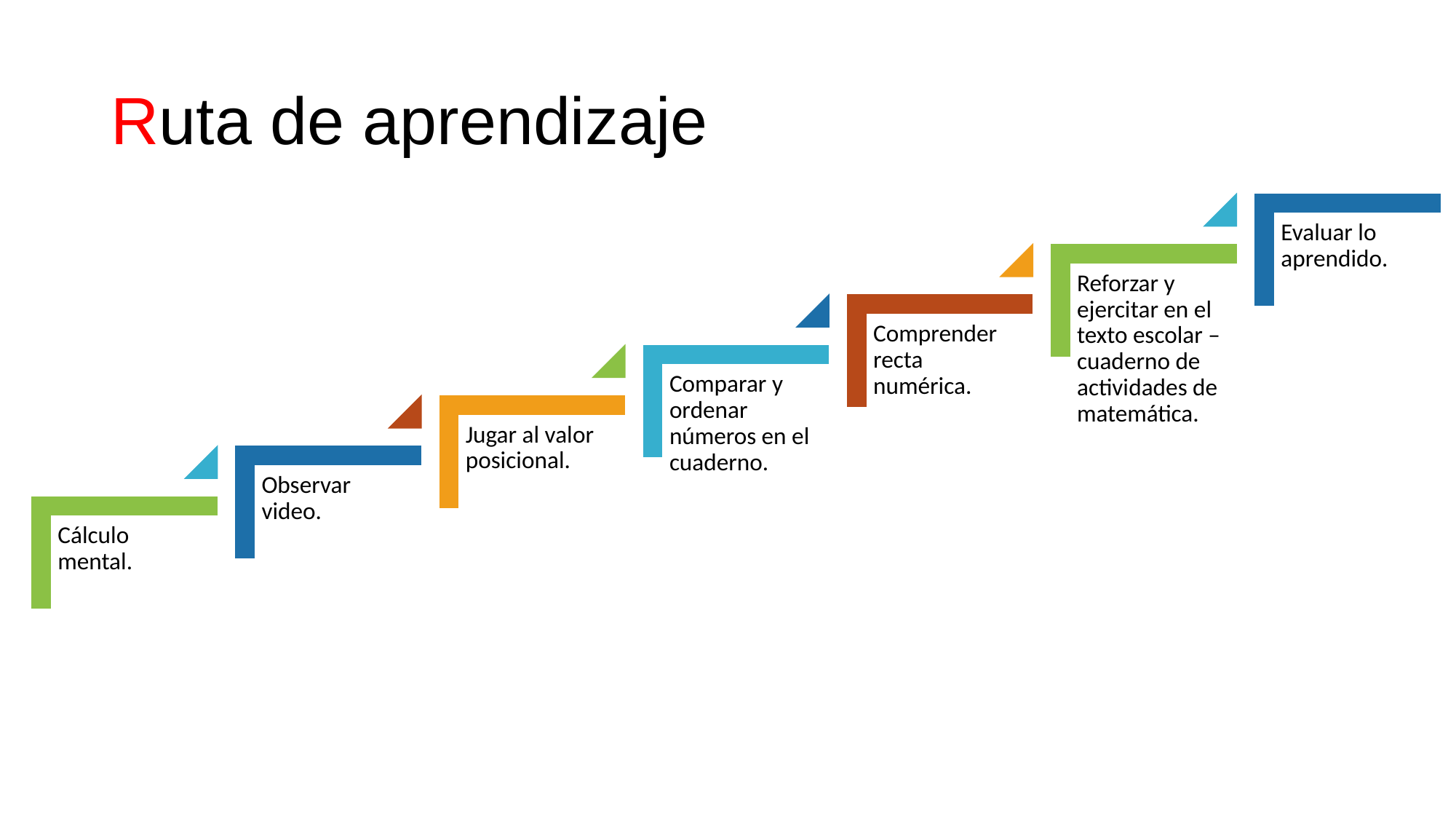

# Ruta de aprendizaje
Cálculo mental.
Observar video.
Jugar al valor posicional.
Comparar y ordenar números en el cuaderno.
Comprender  recta numérica.
Reforzar y ejercitar en el texto escolar – cuaderno de actividades de matemática.
Evaluar lo aprendido.